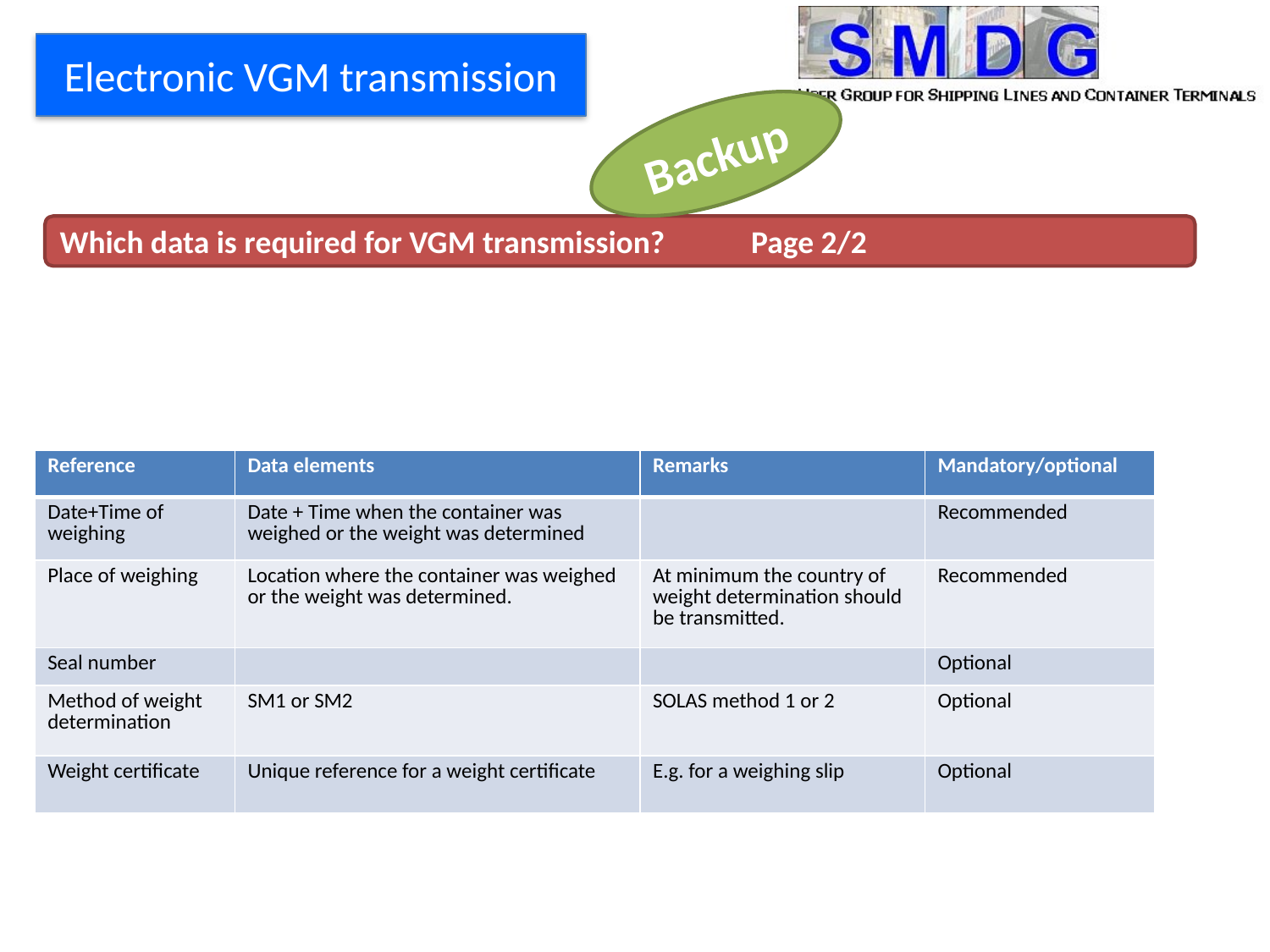

Electronic VGM transmission
Backup
Which data is required for VGM transmission?            Page 2/2
| Reference | Data elements | Remarks | Mandatory/optional |
| --- | --- | --- | --- |
| Date+Time of weighing | Date + Time when the container was weighed or the weight was determined |  | Recommended |
| Place of weighing | Location where the container was weighed or the weight was determined. | At minimum the country of weight determination should be transmitted. | Recommended |
| Seal number |  |  | Optional |
| Method of weight determination | SM1 or SM2 | SOLAS method 1 or 2 | Optional |
| Weight certificate | Unique reference for a weight certificate | E.g. for a weighing slip | Optional |